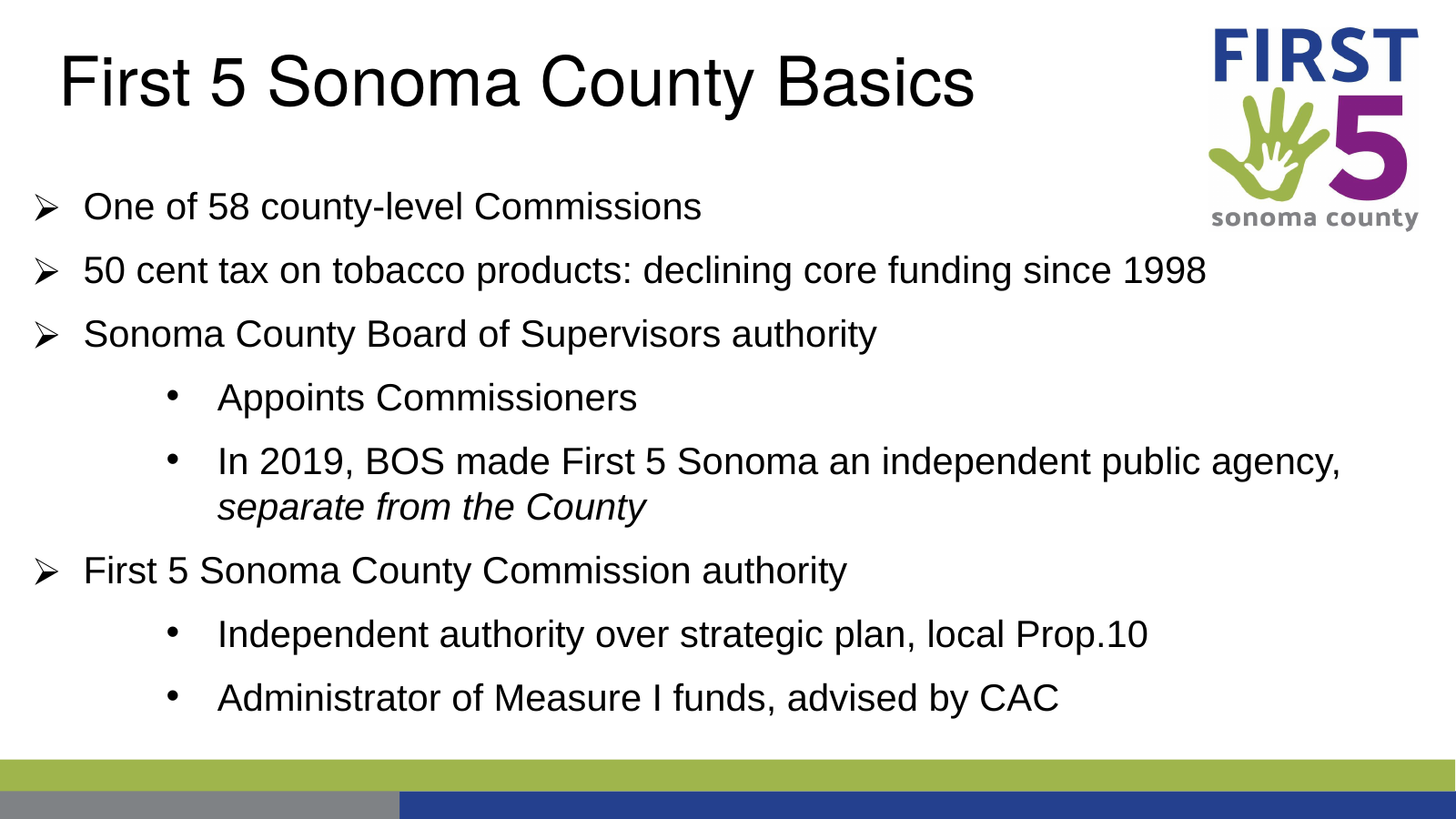

First 5 Sonoma County Basics
One of 58 county-level Commissions
50 cent tax on tobacco products: declining core funding since 1998
Sonoma County Board of Supervisors authority
Appoints Commissioners
In 2019, BOS made First 5 Sonoma an independent public agency, separate from the County
First 5 Sonoma County Commission authority
Independent authority over strategic plan, local Prop.10
Administrator of Measure I funds, advised by CAC